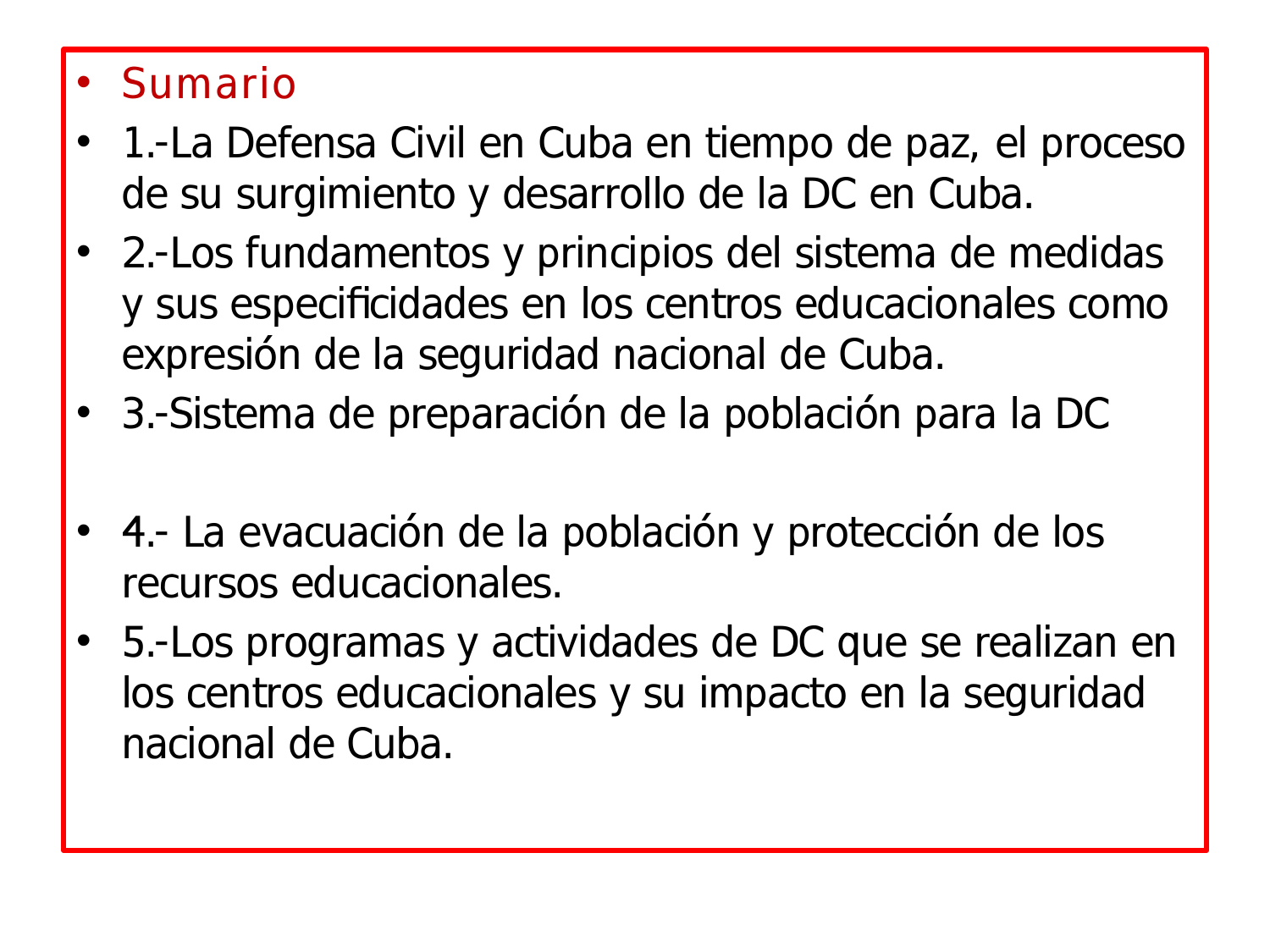

Sumario
1.-La Defensa Civil en Cuba en tiempo de paz, el proceso de su surgimiento y desarrollo de la DC en Cuba.
2.-Los fundamentos y principios del sistema de medidas y sus especificidades en los centros educacionales como expresión de la seguridad nacional de Cuba.
3.-Sistema de preparación de la población para la DC

4.- La evacuación de la población y protección de los recursos educacionales.
5.-Los programas y actividades de DC que se realizan en los centros educacionales y su impacto en la seguridad nacional de Cuba.